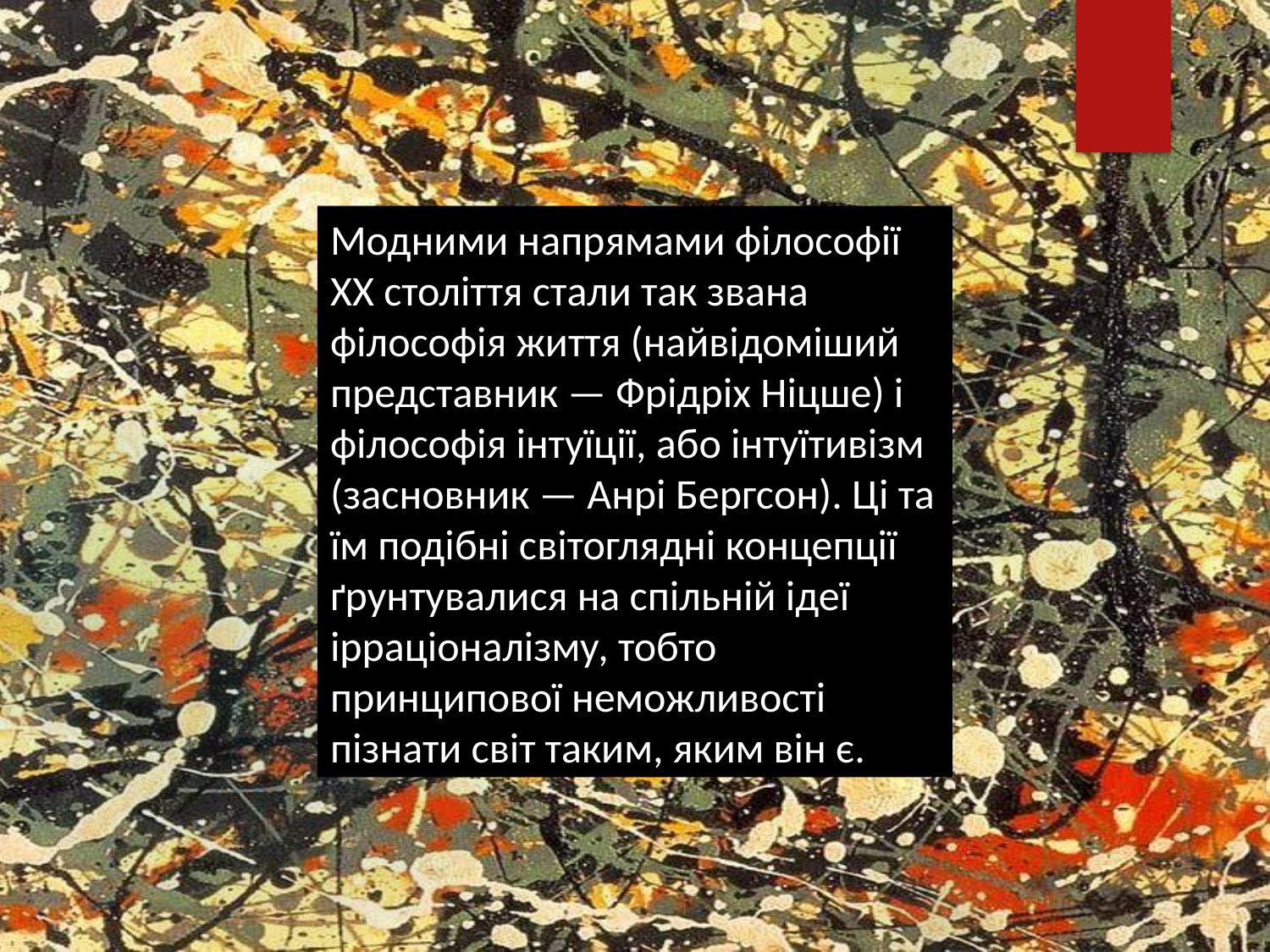

Модними напрямами філософії XX століття стали так звана філософія життя (найвідоміший представник — Фрідріх Ніцше) і філософія інтуїції, або інтуїтивізм (засновник — Анрі Бергсон). Ці та їм подібні світоглядні концепції ґрунтувалися на спільній ідеї ірраціоналізму, тобто принципової неможливості пізнати світ таким, яким він є.